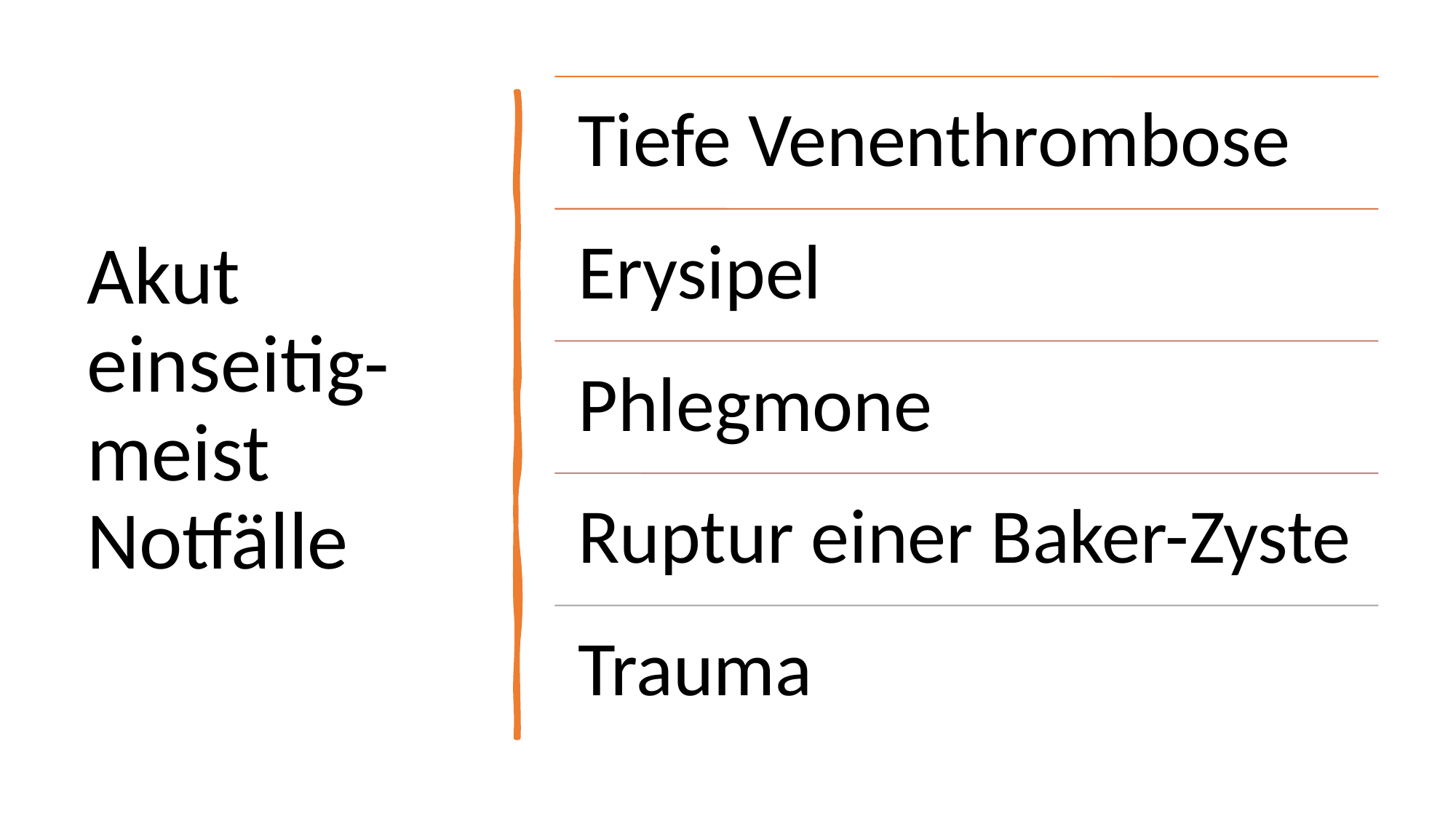

Tiefe Venenthrombose
Erysipel
Phlegmone
Ruptur einer Baker-Zyste
Trauma
# Akut einseitig- meist Notfälle